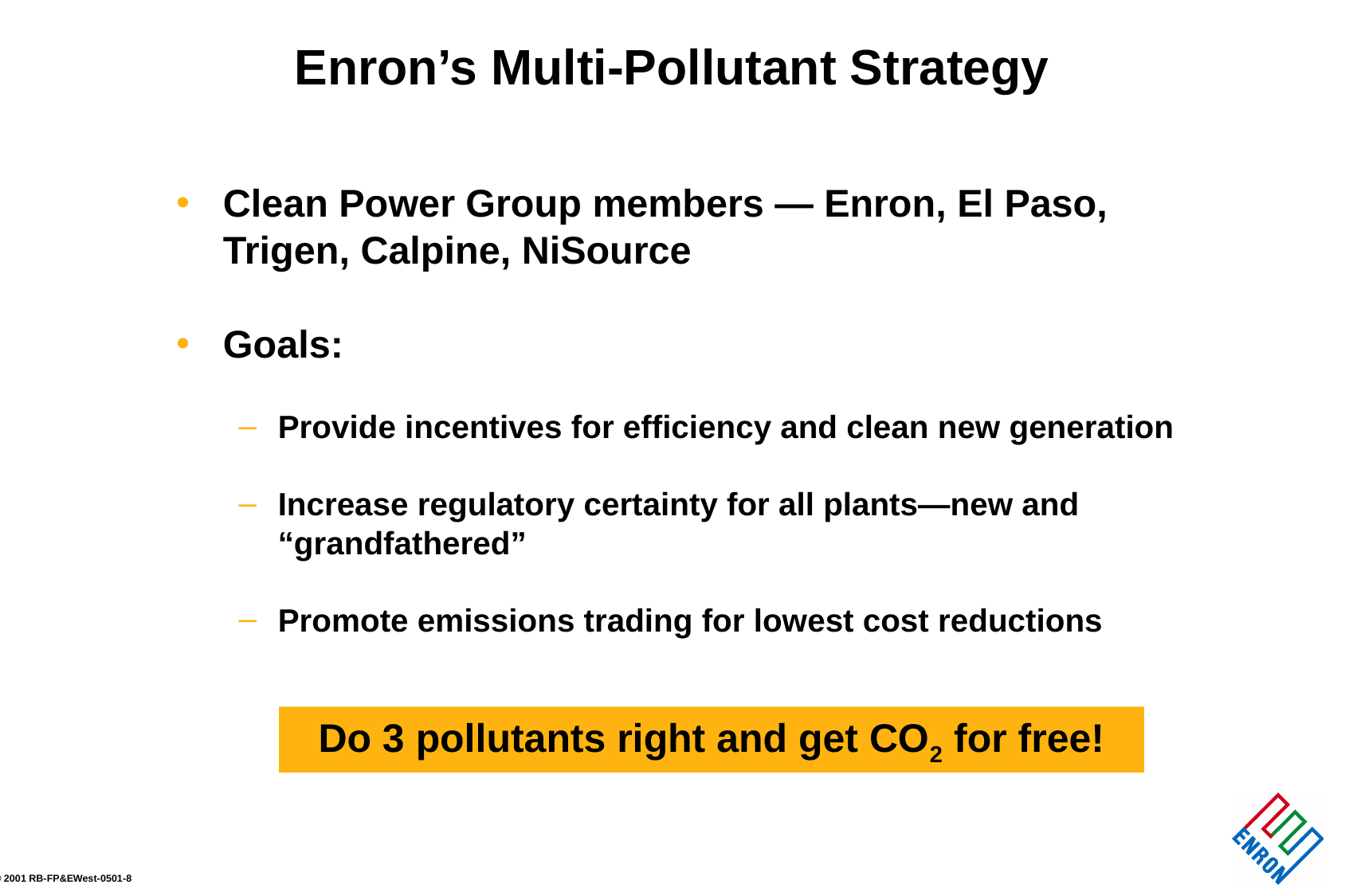

# Enron’s Multi-Pollutant Strategy
Clean Power Group members — Enron, El Paso, Trigen, Calpine, NiSource
Goals:
Provide incentives for efficiency and clean new generation

Increase regulatory certainty for all plants—new and “grandfathered”

Promote emissions trading for lowest cost reductions
Do 3 pollutants right and get CO2 for free!